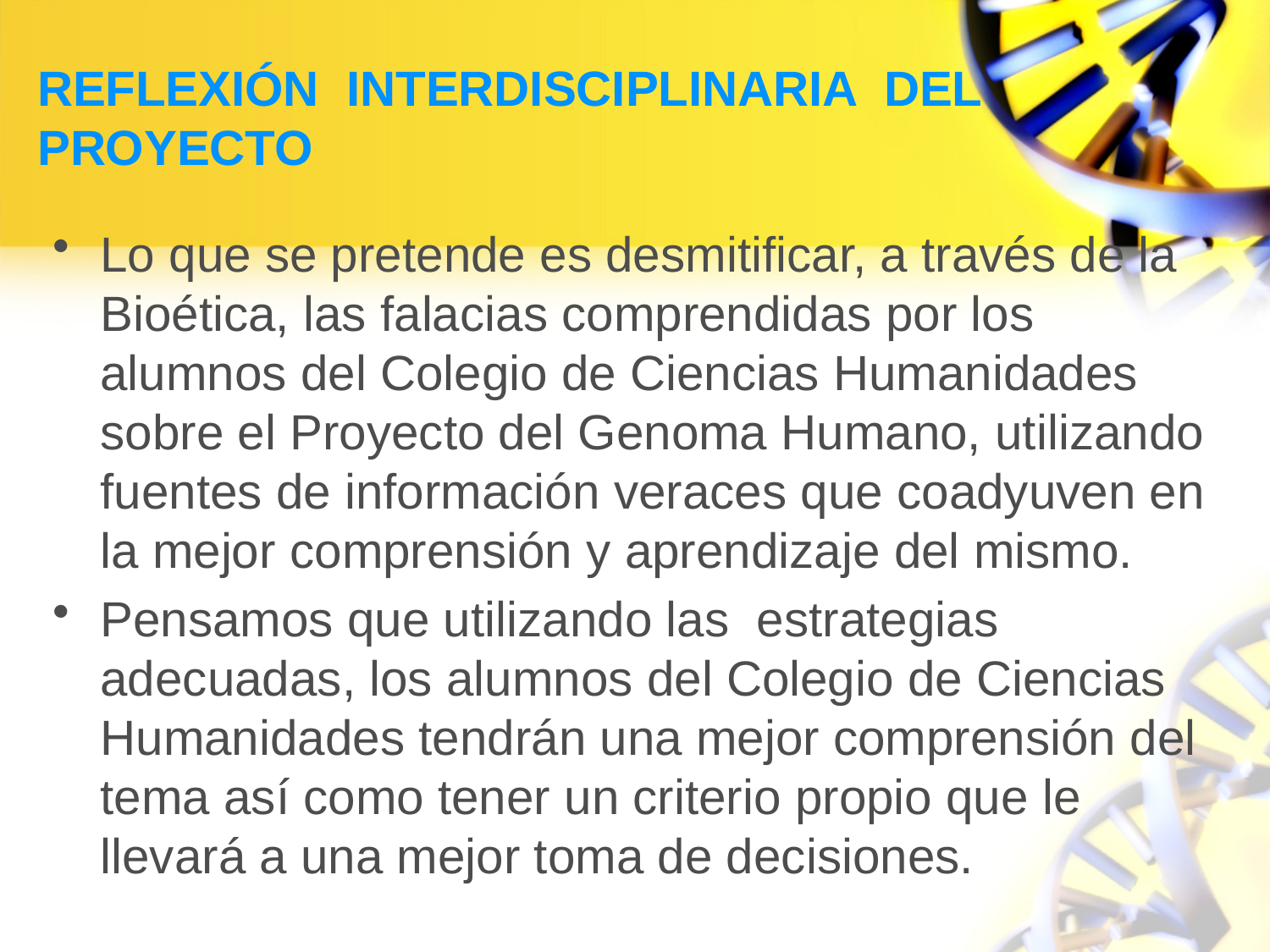

# REFLEXIÓN  INTERDISCIPLINARIA  DEL PROYECTO
Lo que se pretende es desmitificar, a través de la Bioética, las falacias comprendidas por los alumnos del Colegio de Ciencias Humanidades sobre el Proyecto del Genoma Humano, utilizando fuentes de información veraces que coadyuven en la mejor comprensión y aprendizaje del mismo.
Pensamos que utilizando las  estrategias adecuadas, los alumnos del Colegio de Ciencias Humanidades tendrán una mejor comprensión del tema así como tener un criterio propio que le llevará a una mejor toma de decisiones.